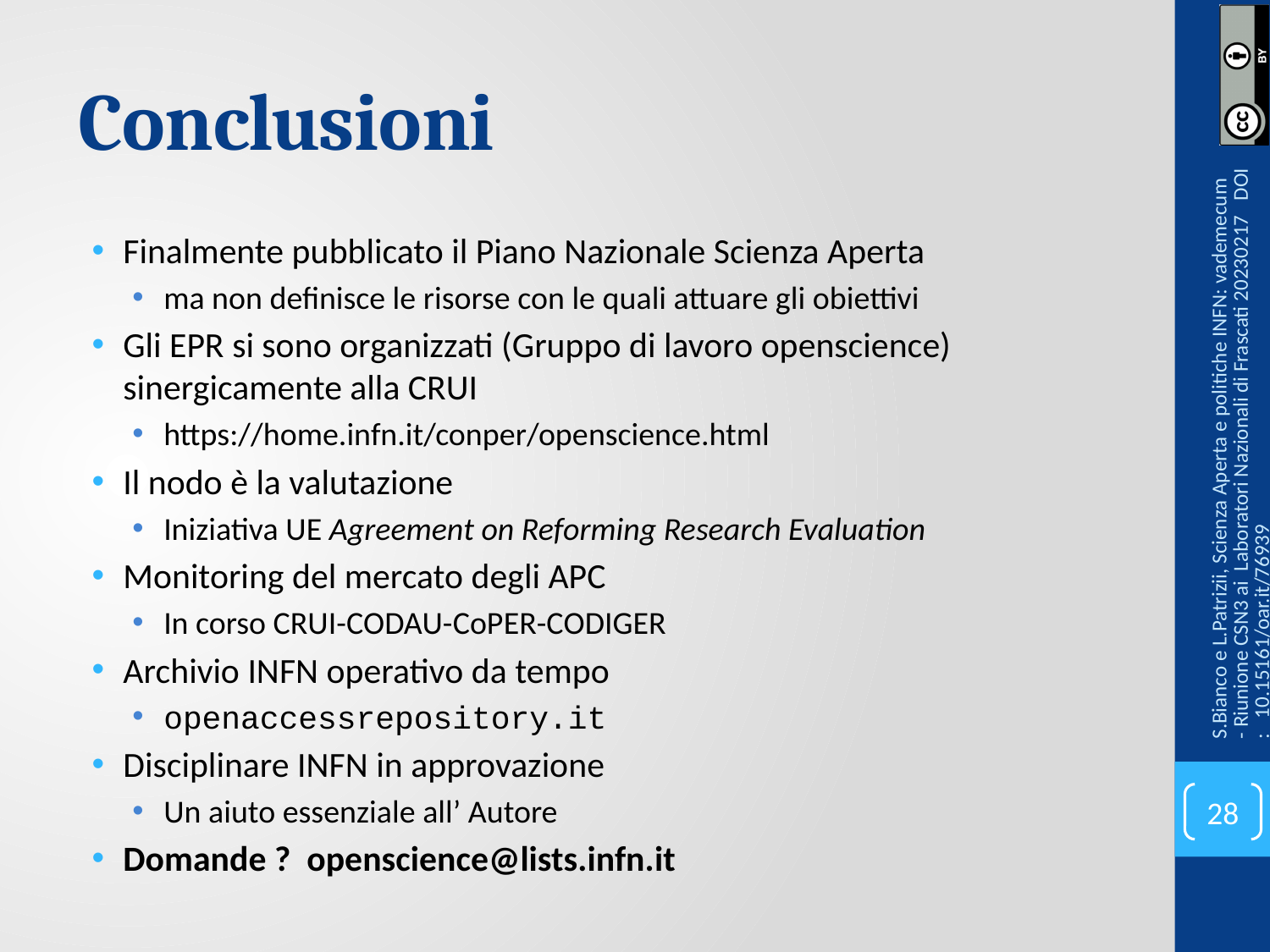

# Conclusioni
Finalmente pubblicato il Piano Nazionale Scienza Aperta
ma non definisce le risorse con le quali attuare gli obiettivi
Gli EPR si sono organizzati (Gruppo di lavoro openscience) sinergicamente alla CRUI
https://home.infn.it/conper/openscience.html
Il nodo è la valutazione
Iniziativa UE Agreement on Reforming Research Evaluation
Monitoring del mercato degli APC
In corso CRUI-CODAU-CoPER-CODIGER
Archivio INFN operativo da tempo
openaccessrepository.it
Disciplinare INFN in approvazione
Un aiuto essenziale all’ Autore
Domande ?  openscience@lists.infn.it
S.Bianco e L.Patrizii, Scienza Aperta e politiche INFN: vademecum   - Riunione CSN3 ai  Laboratori Nazionali di Frascati 20230217   DOI:   10.15161/oar.it/76939
28